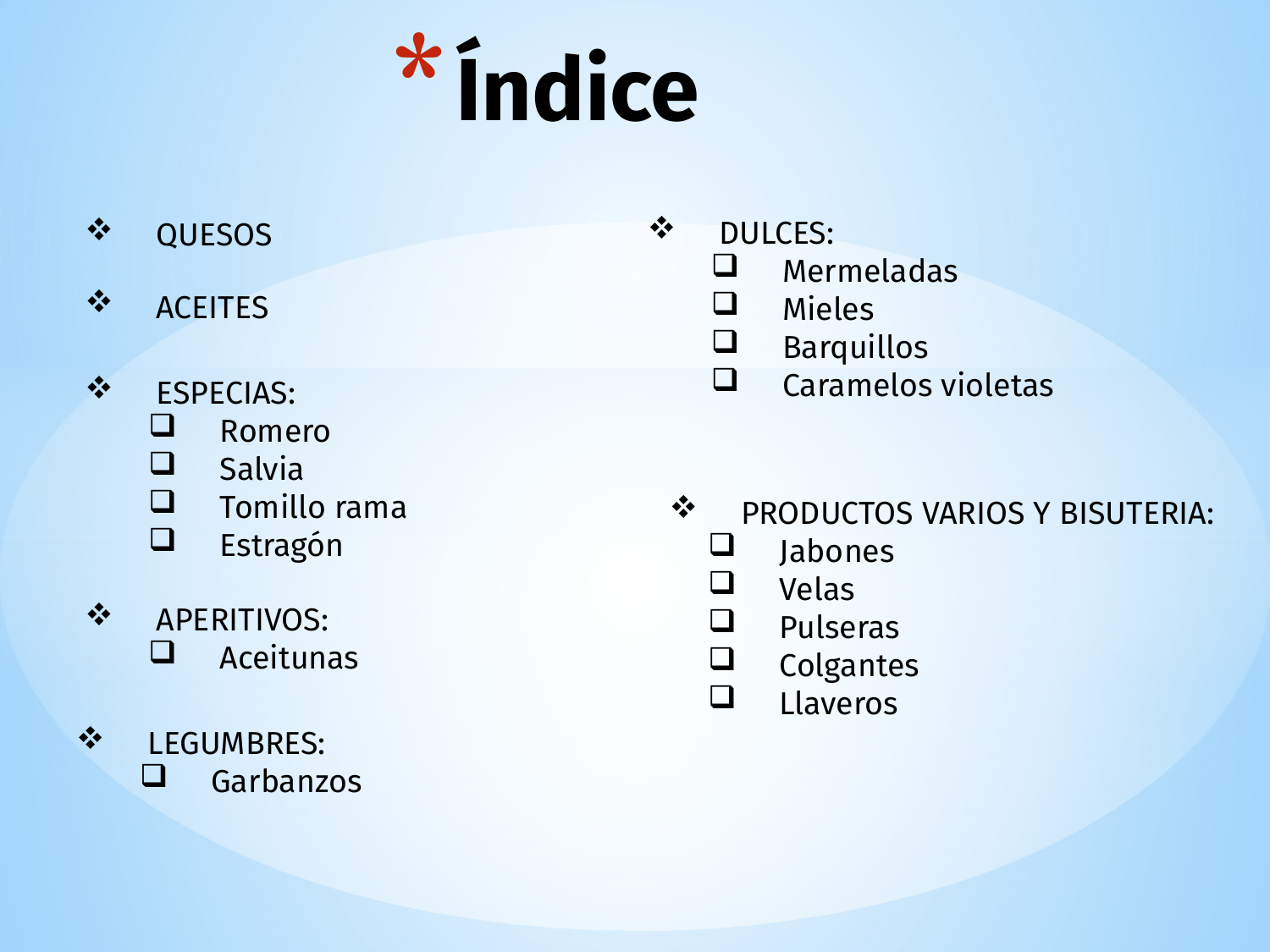

# Índice
DULCES:
Mermeladas
Mieles
Barquillos
Caramelos violetas
QUESOS
ACEITES
ESPECIAS:
Romero
Salvia
Tomillo rama
Estragón
PRODUCTOS VARIOS Y BISUTERIA:
Jabones
Velas
Pulseras
Colgantes
Llaveros
APERITIVOS:
Aceitunas
LEGUMBRES:
Garbanzos